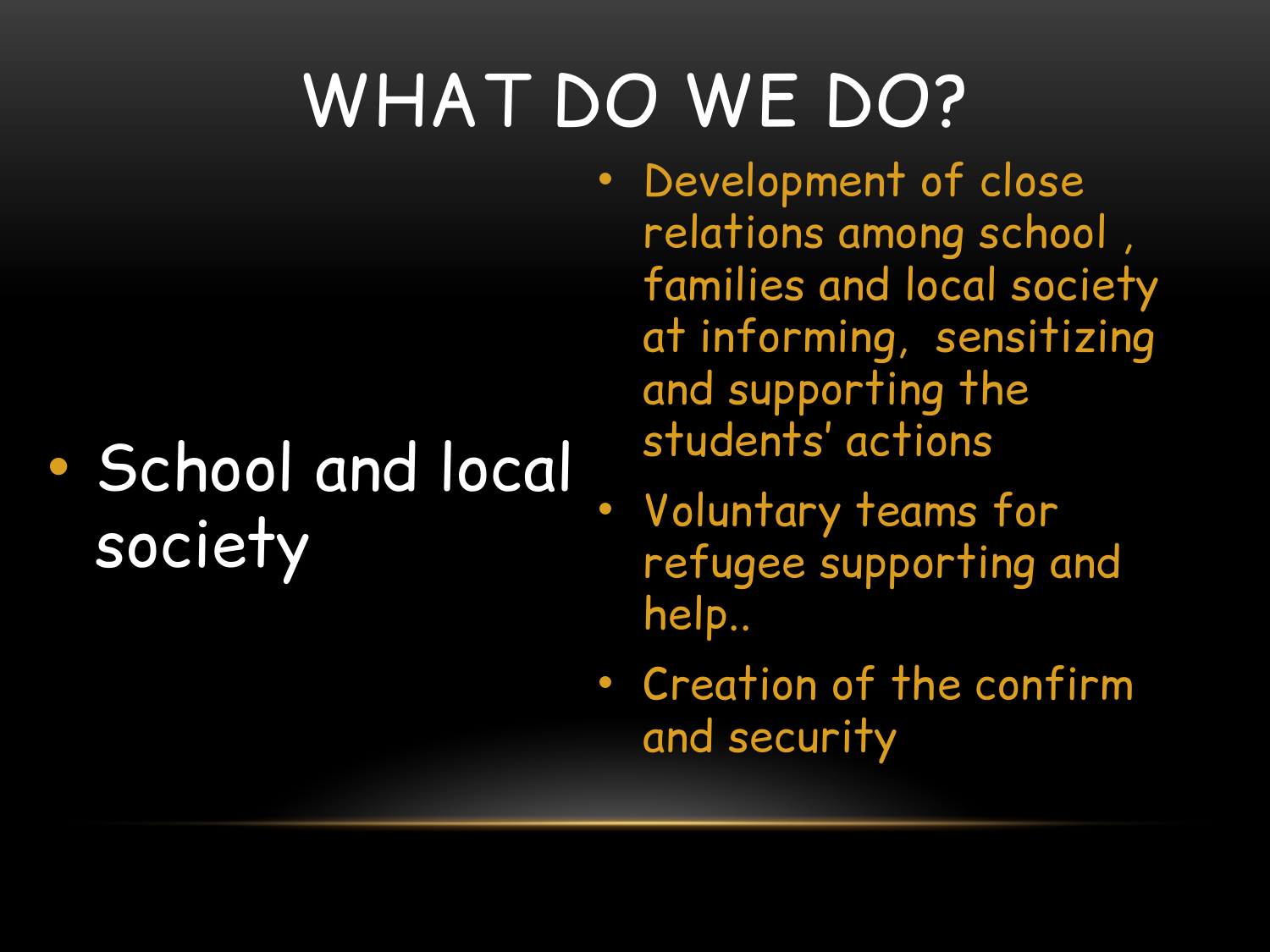

# WHAT DO WE DO?
Development of close relations among school , families and local society at informing,  sensitizing and supporting the students’ actions
Voluntary teams for refugee supporting and help..
Creation of the confirm and security

School and local society